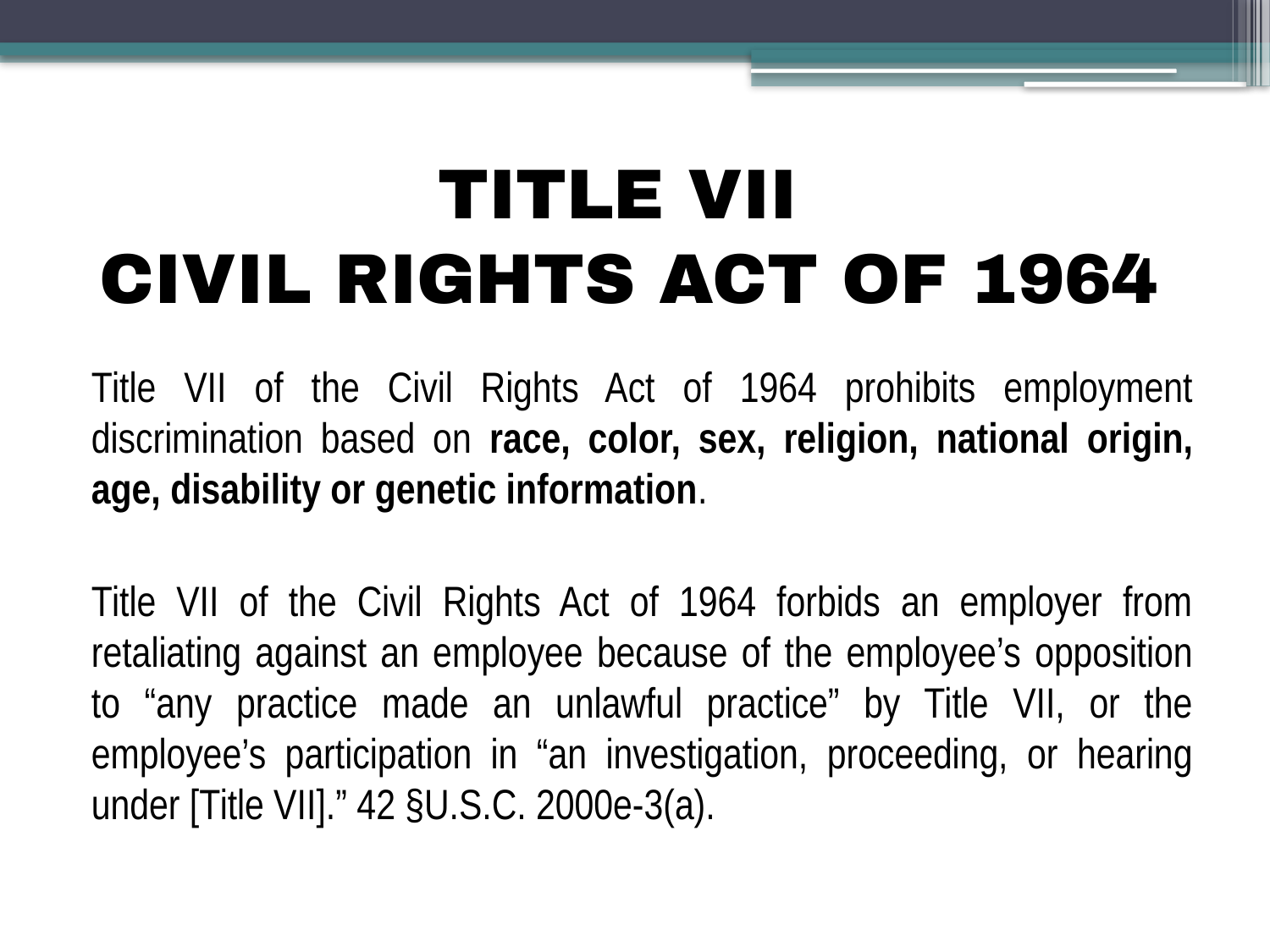

# TITLE VII CIVIL RIGHTS ACT OF 1964
Title VII of the Civil Rights Act of 1964 prohibits employment discrimination based on race, color, sex, religion, national origin, age, disability or genetic information.

Title VII of the Civil Rights Act of 1964 forbids an employer from retaliating against an employee because of the employee’s opposition to “any practice made an unlawful practice” by Title VII, or the employee’s participation in “an investigation, proceeding, or hearing under [Title VII].” 42 §U.S.C. 2000e-3(a).